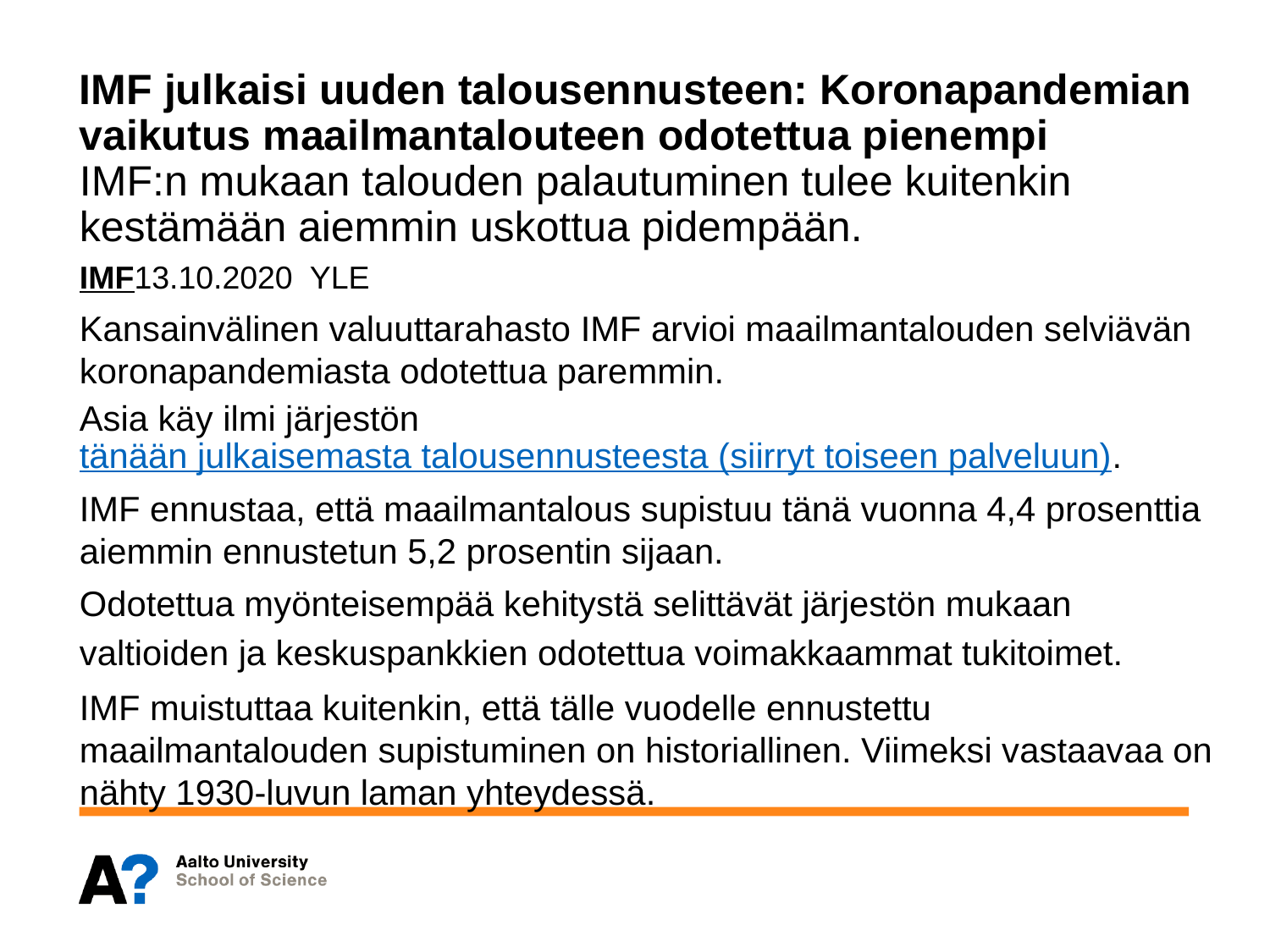

# IMF julkaisi uuden talousennusteen: Koronapandemian vaikutus maailmantalouteen odotettua pienempi IMF:n mukaan talouden palautuminen tulee kuitenkin kestämään aiemmin uskottua pidempään. IMF13.10.2020  YLE
Kansainvälinen valuuttarahasto IMF arvioi maailmantalouden selviävän koronapandemiasta odotettua paremmin.
Asia käy ilmi järjestön tänään julkaisemasta talousennusteesta (siirryt toiseen palveluun).
IMF ennustaa, että maailmantalous supistuu tänä vuonna 4,4 prosenttia aiemmin ennustetun 5,2 prosentin sijaan.
Odotettua myönteisempää kehitystä selittävät järjestön mukaan valtioiden ja keskuspankkien odotettua voimakkaammat tukitoimet.
IMF muistuttaa kuitenkin, että tälle vuodelle ennustettu maailmantalouden supistuminen on historiallinen. Viimeksi vastaavaa on nähty 1930-luvun laman yhteydessä.